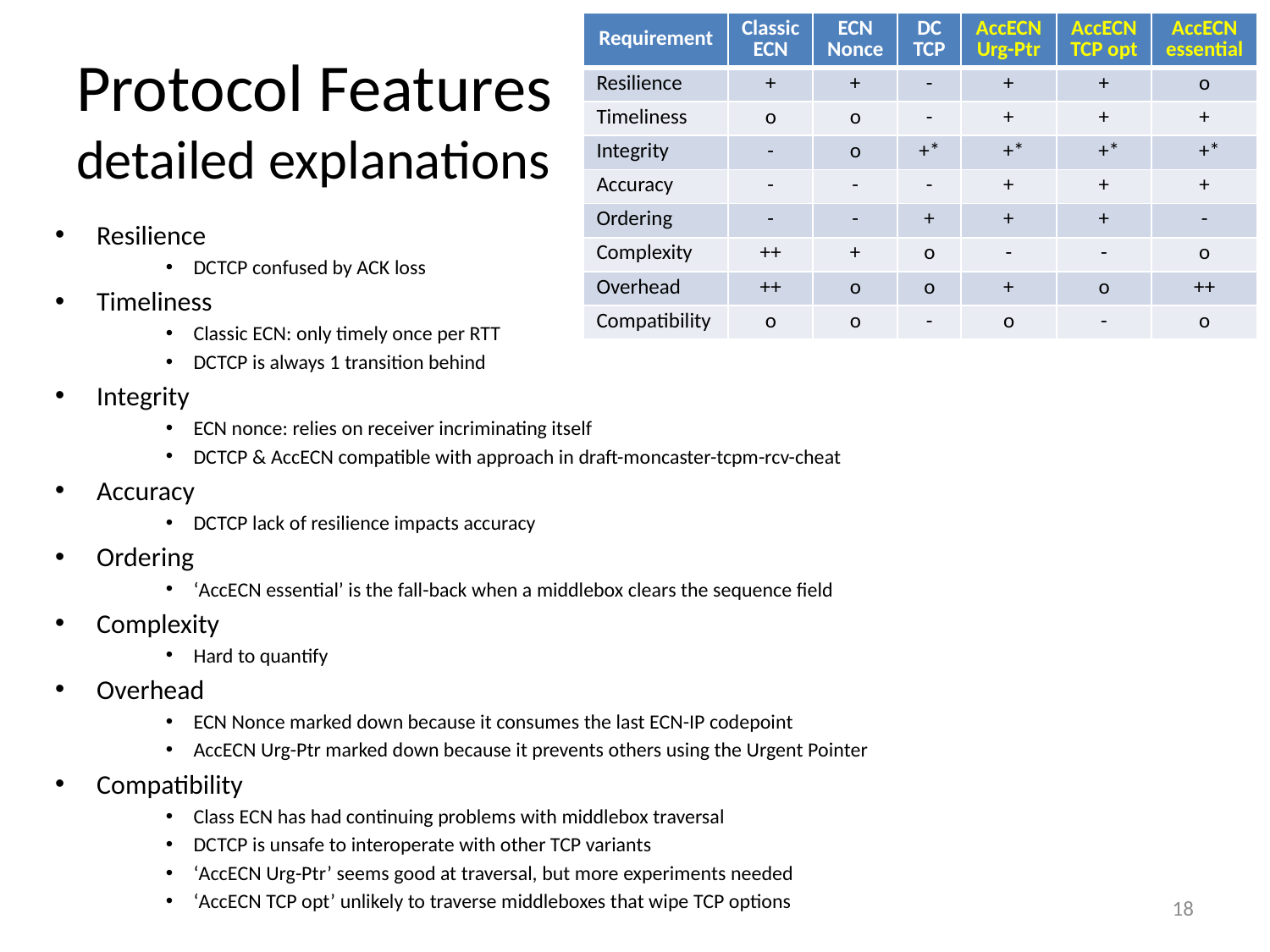

| Requirement | Classic ECN | ECN Nonce | DC TCP | AccECN Urg-Ptr | AccECN TCP opt | AccECN essential |
| --- | --- | --- | --- | --- | --- | --- |
| Resilience | + | + | - | + | + | o |
| Timeliness | o | o | - | + | + | + |
| Integrity | - | o | +\* | +\* | +\* | +\* |
| Accuracy | - | - | - | + | + | + |
| Ordering | - | - | + | + | + | - |
| Complexity | ++ | + | o | - | - | o |
| Overhead | ++ | o | o | + | o | ++ |
| Compatibility | o | o | - | o | - | o |
# Protocol Features detailed explanations
Resilience
DCTCP confused by ACK loss
Timeliness
Classic ECN: only timely once per RTT
DCTCP is always 1 transition behind
Integrity
ECN nonce: relies on receiver incriminating itself
DCTCP & AccECN compatible with approach in draft-moncaster-tcpm-rcv-cheat
Accuracy
DCTCP lack of resilience impacts accuracy
Ordering
‘AccECN essential’ is the fall-back when a middlebox clears the sequence field
Complexity
Hard to quantify
Overhead
ECN Nonce marked down because it consumes the last ECN-IP codepoint
AccECN Urg-Ptr marked down because it prevents others using the Urgent Pointer
Compatibility
Class ECN has had continuing problems with middlebox traversal
DCTCP is unsafe to interoperate with other TCP variants
‘AccECN Urg-Ptr’ seems good at traversal, but more experiments needed
‘AccECN TCP opt’ unlikely to traverse middleboxes that wipe TCP options
18